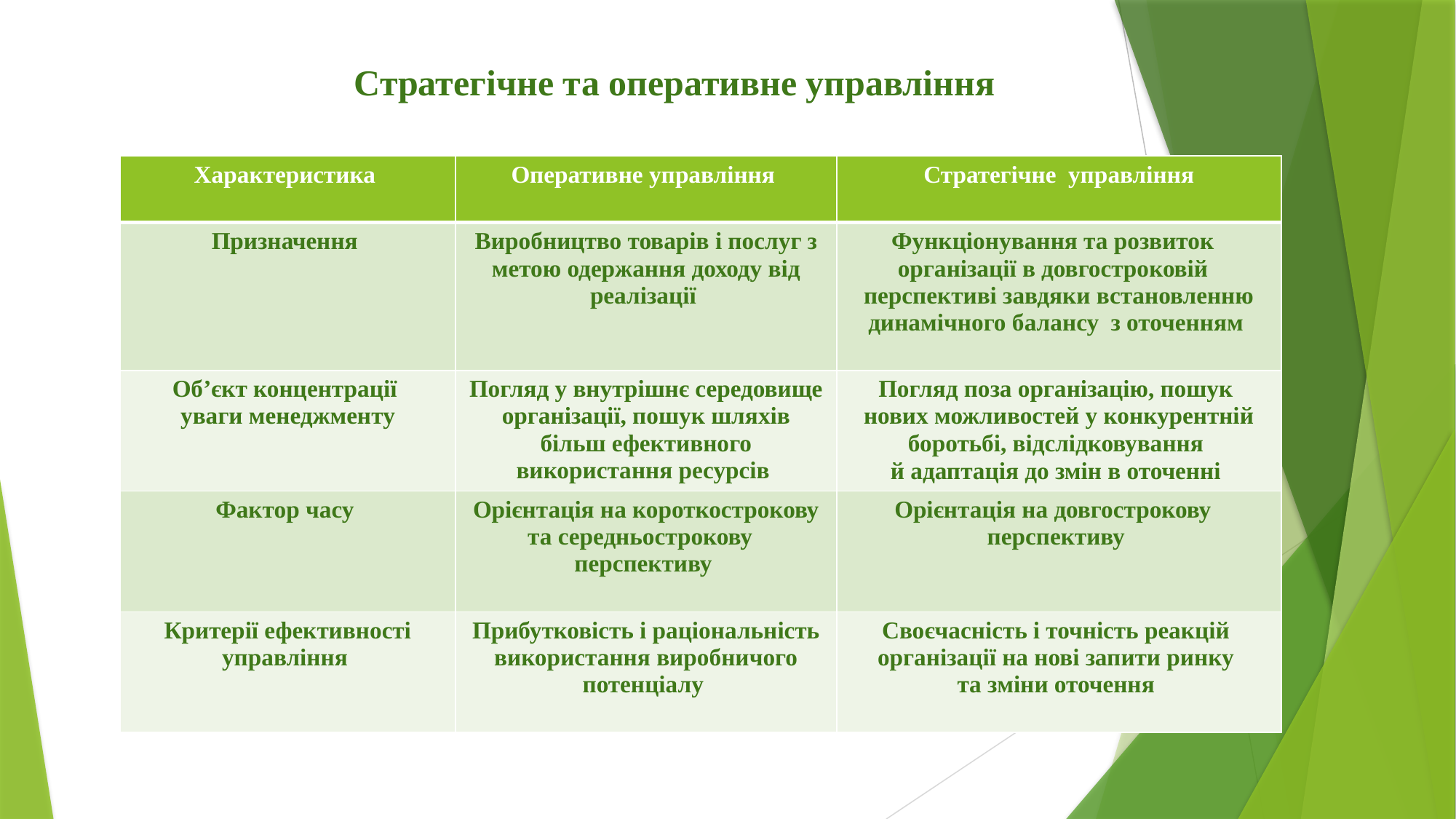

# Стратегічне та оперативне управління
| Характеристика | Оперативне управління | Стратегічне управління |
| --- | --- | --- |
| Призначення | Виробництво товарів і послуг з метою одержання доходу від реалізації | Функціонування та розвиток організації в довгостроковій перспективі завдяки встановленню динамічного балансу з оточенням |
| Об’єкт концентрації уваги менеджменту | Погляд у внутрішнє середовище організації, пошук шляхів більш ефективного використання ресурсів | Погляд поза організацію, пошук нових можливостей у конкурентній боротьбі, відслідковування й адаптація до змін в оточенні |
| Фактор часу | Орієнтація на короткострокову та середньострокову перспективу | Орієнтація на довгострокову перспективу |
| Критерії ефективності управління | Прибутковість і раціональність використання виробничого потенціалу | Своєчасність і точність реакцій організації на нові запити ринку та зміни оточення |